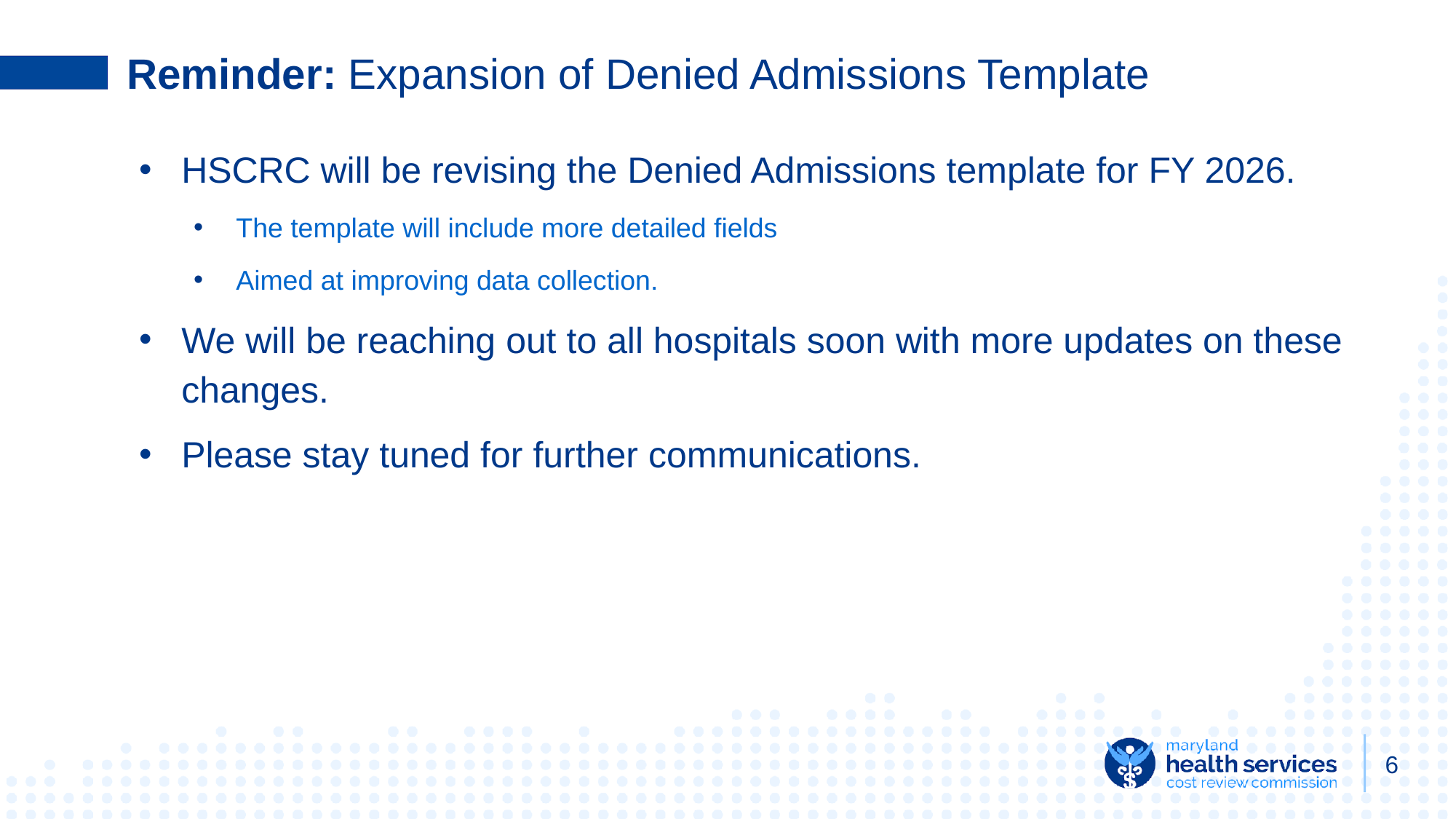

# Reminder: Expansion of Denied Admissions Template
HSCRC will be revising the Denied Admissions template for FY 2026.
The template will include more detailed fields
Aimed at improving data collection.
We will be reaching out to all hospitals soon with more updates on these changes.
Please stay tuned for further communications.
6